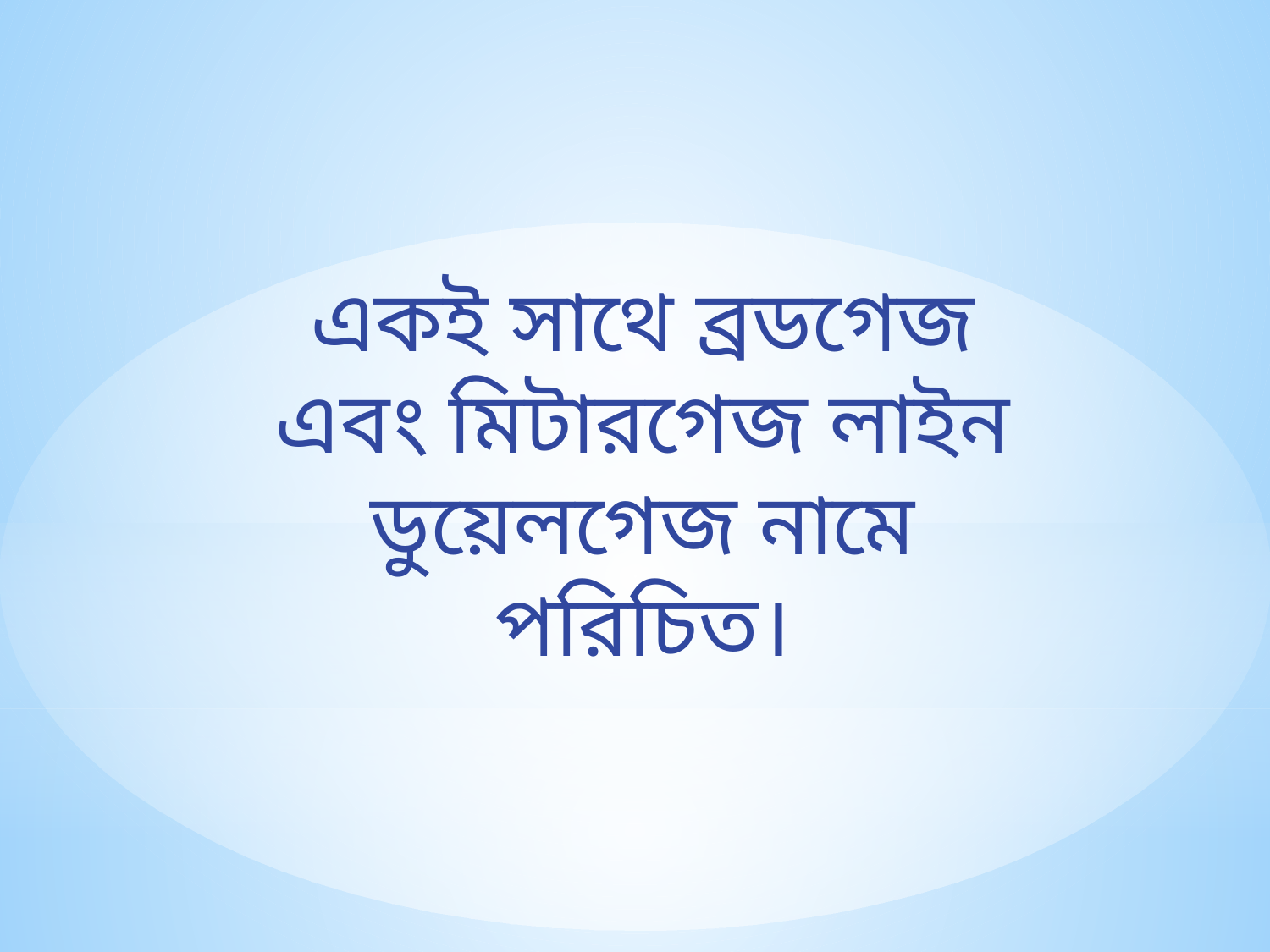

একই সাথে ব্রডগেজ এবং মিটারগেজ লাইন ডুয়েলগেজ নামে পরিচিত।